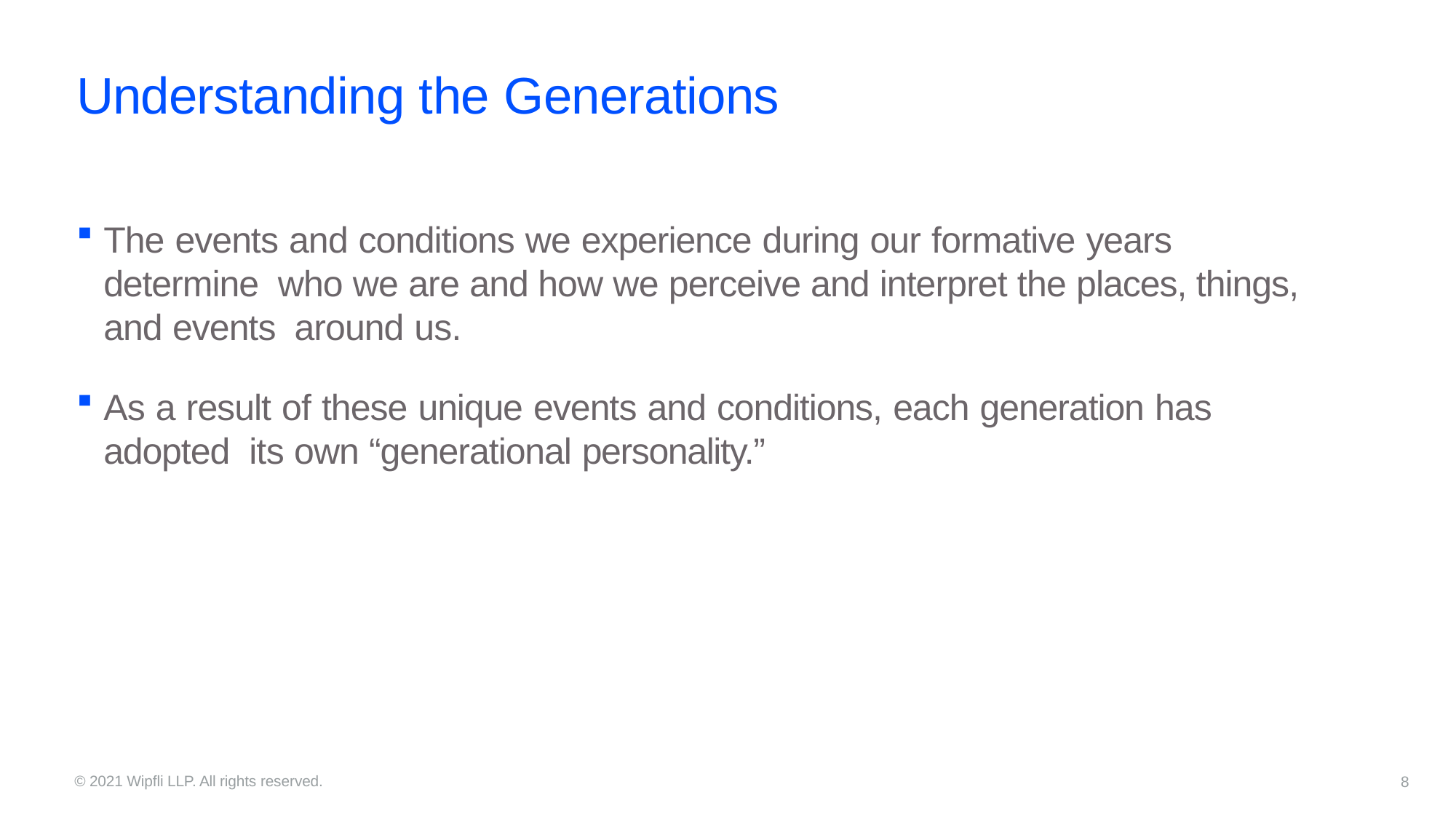

# Understanding the Generations
The events and conditions we experience during our formative years determine  who we are and how we perceive and interpret the places, things, and events  around us.
As a result of these unique events and conditions, each generation has adopted  its own “generational personality.”
© 2021 Wipfli LLP. All rights reserved.
8